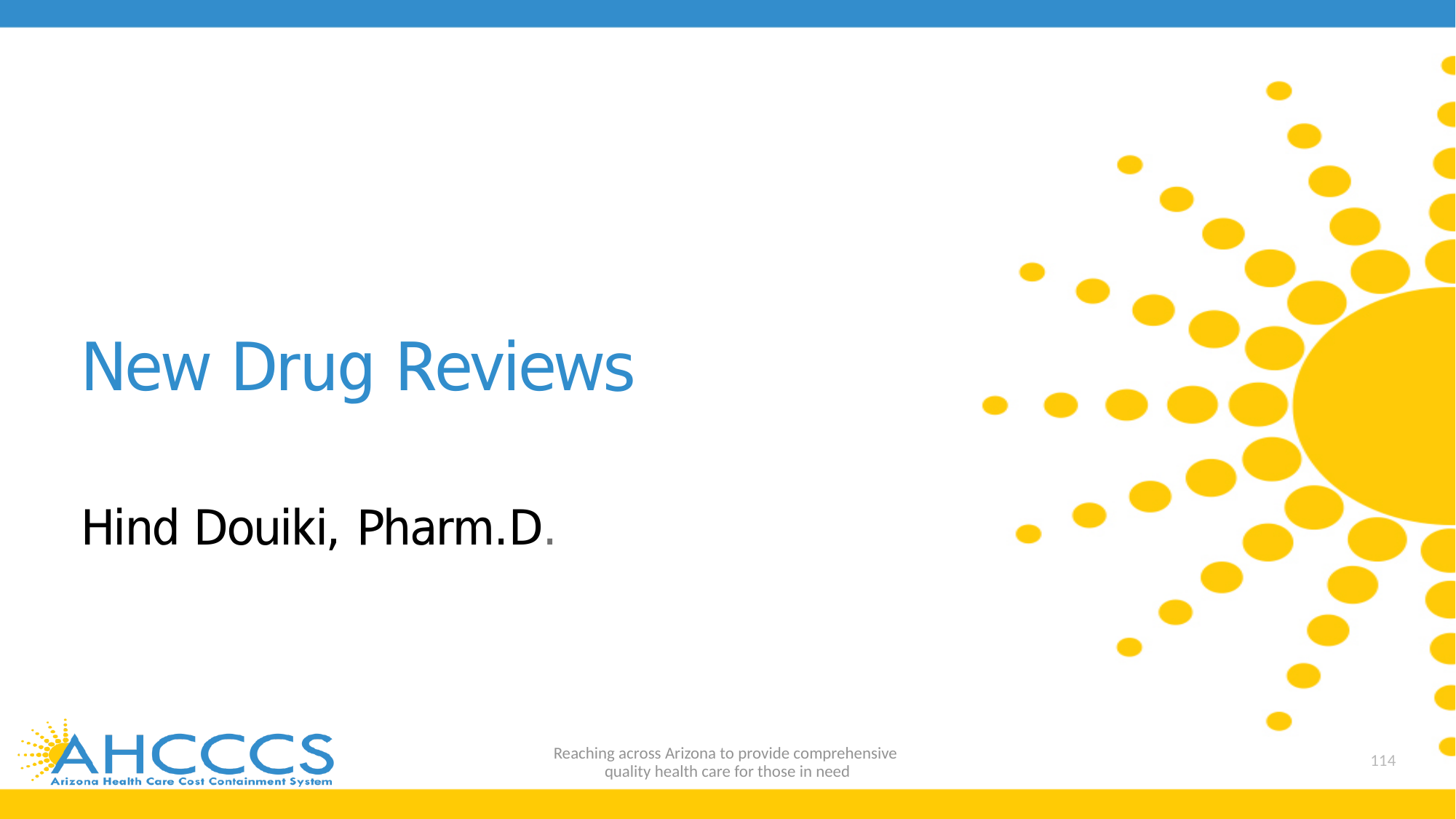

# New Drug Reviews
Hind Douiki, Pharm.D.
Reaching across Arizona to provide comprehensive
quality health care for those in need
114